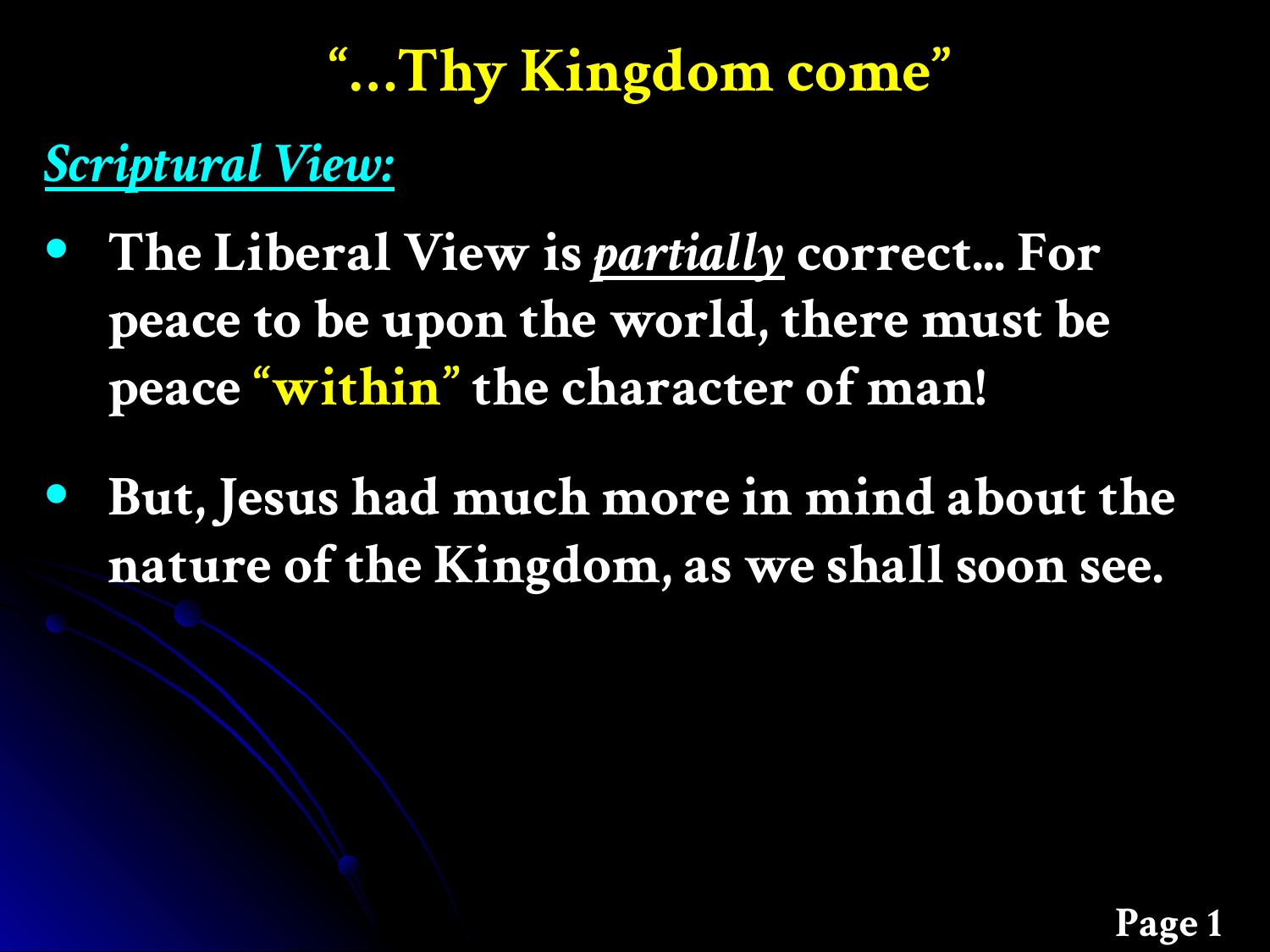

“…Thy Kingdom come”
Scriptural View:
The Liberal View is partially correct... For peace to be upon the world, there must be peace “within” the character of man!
But, Jesus had much more in mind about the nature of the Kingdom, as we shall soon see.

Page 1